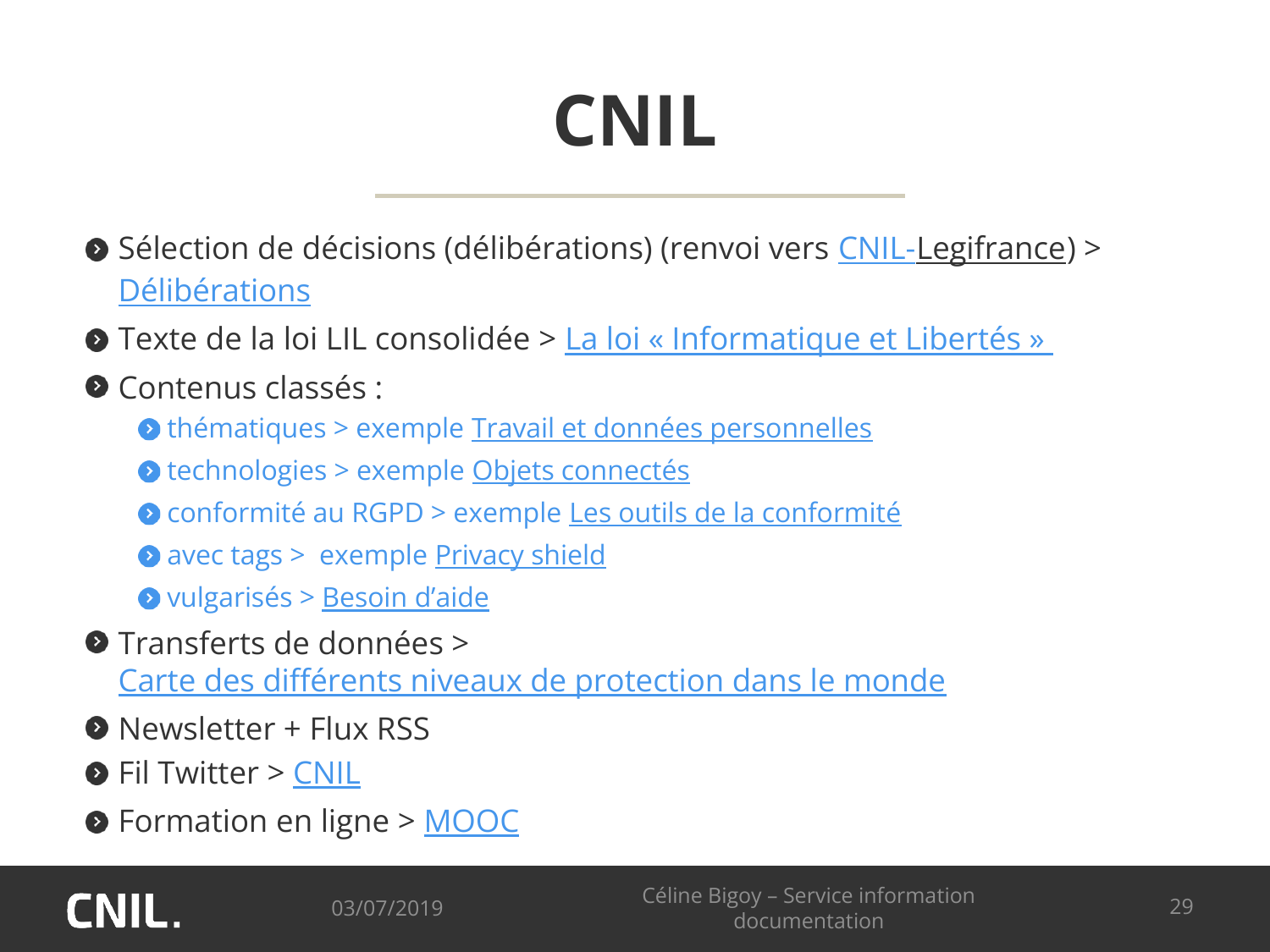

# CNIL
Sélection de décisions (délibérations) (renvoi vers CNIL-Legifrance) > Délibérations
Texte de la loi LIL consolidée > La loi « Informatique et Libertés »
Contenus classés :
thématiques > exemple Travail et données personnelles
technologies > exemple Objets connectés
conformité au RGPD > exemple Les outils de la conformité
avec tags >  exemple Privacy shield
vulgarisés > Besoin d’aide
Transferts de données > Carte des différents niveaux de protection dans le monde
Newsletter + Flux RSS
Fil Twitter > CNIL
Formation en ligne > MOOC

03/07/2019
Céline Bigoy – Service information documentation
29